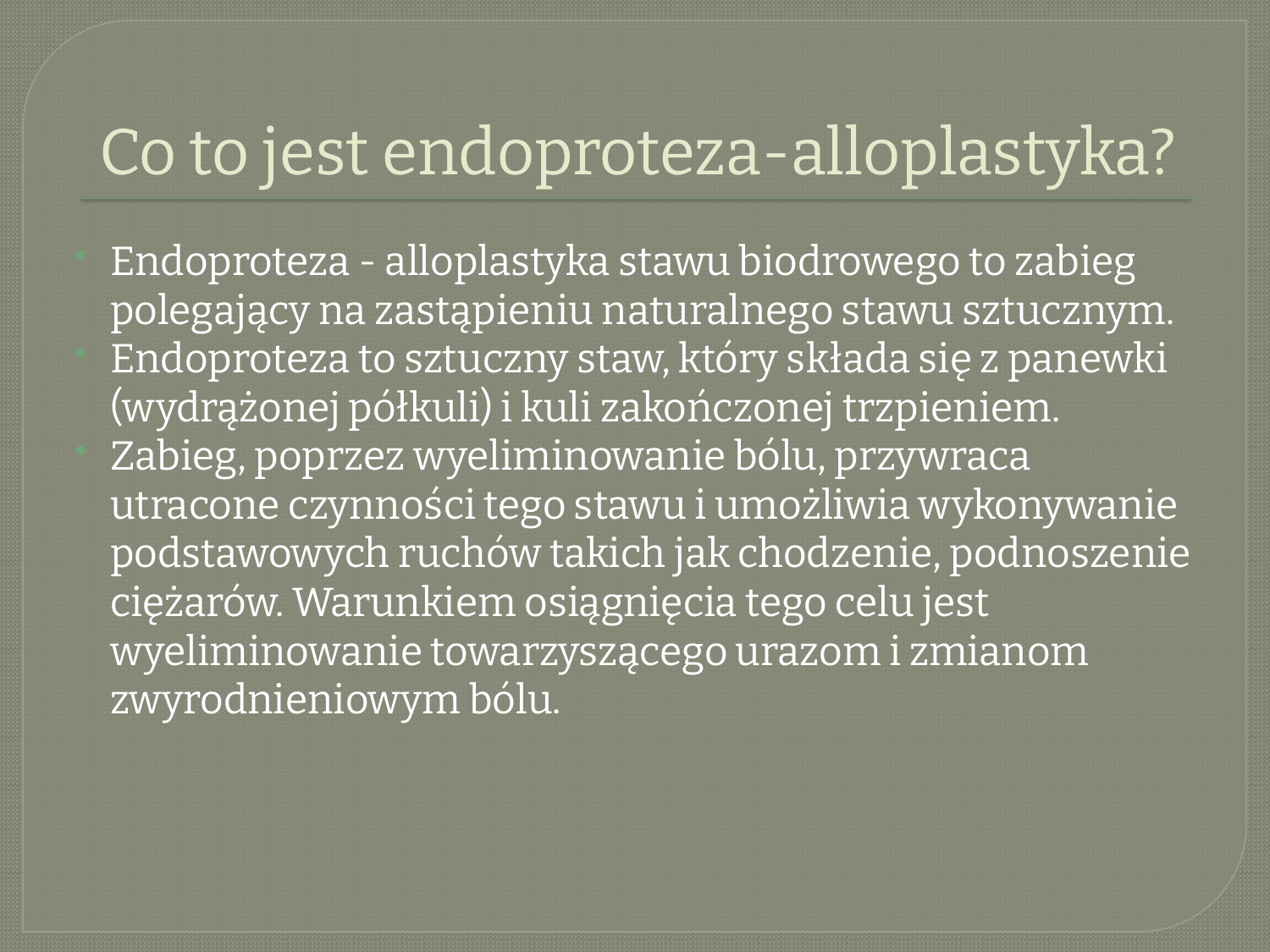

# Co to jest endoproteza-alloplastyka?
Endoproteza - alloplastyka stawu biodrowego to zabieg polegający na zastąpieniu naturalnego stawu sztucznym.
Endoproteza to sztuczny staw, który składa się z panewki (wydrążonej półkuli) i kuli zakończonej trzpieniem.
Zabieg, poprzez wyeliminowanie bólu, przywraca utracone czynności tego stawu i umożliwia wykonywanie podstawowych ruchów takich jak chodzenie, podnoszenie ciężarów. Warunkiem osiągnięcia tego celu jest wyeliminowanie towarzyszącego urazom i zmianom zwyrodnieniowym bólu.